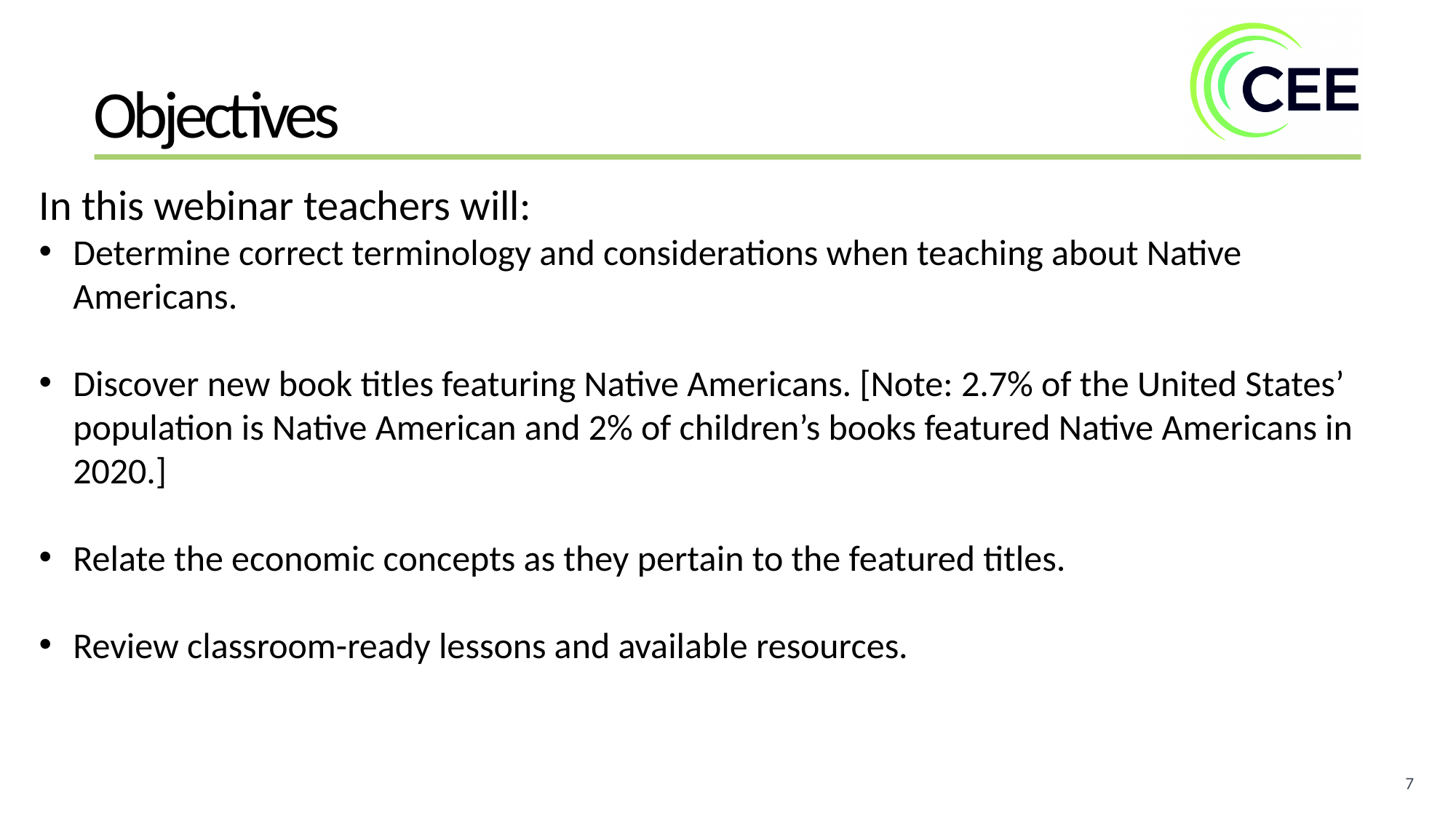

Objectives
In this webinar teachers will:
Determine correct terminology and considerations when teaching about Native Americans.

Discover new book titles featuring Native Americans. [Note: 2.7% of the United States’ population is Native American and 2% of children’s books featured Native Americans in 2020.]

Relate the economic concepts as they pertain to the featured titles.

Review classroom-ready lessons and available resources.

7